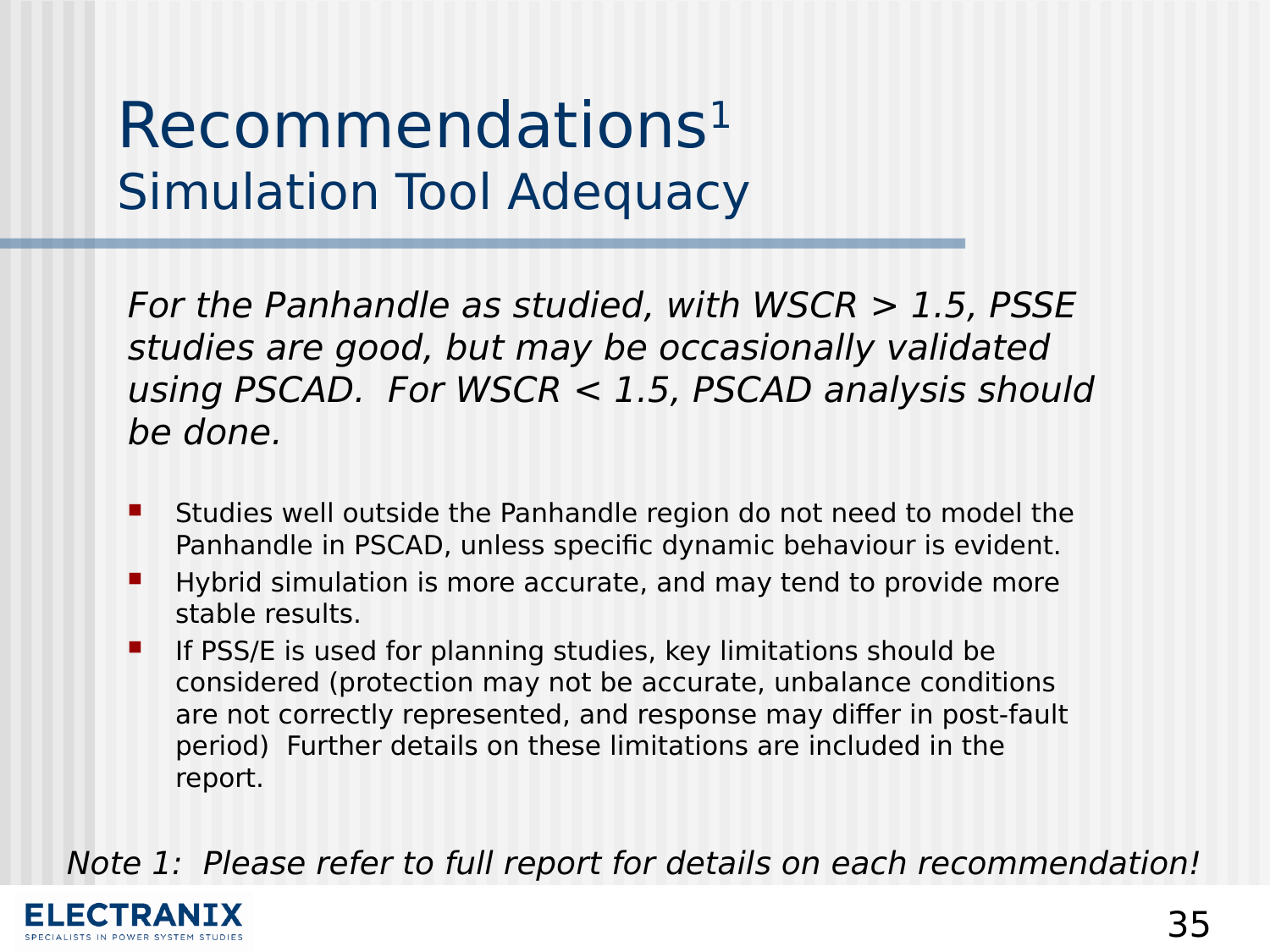

# Recommendations1 Simulation Tool Adequacy
For the Panhandle as studied, with WSCR > 1.5, PSSE studies are good, but may be occasionally validated using PSCAD.  For WSCR < 1.5, PSCAD analysis should be done.

Studies well outside the Panhandle region do not need to model the Panhandle in PSCAD, unless specific dynamic behaviour is evident.
Hybrid simulation is more accurate, and may tend to provide more stable results.
If PSS/E is used for planning studies, key limitations should be considered (protection may not be accurate, unbalance conditions are not correctly represented, and response may differ in post-fault period)  Further details on these limitations are included in the report.
Note 1:  Please refer to full report for details on each recommendation!
35